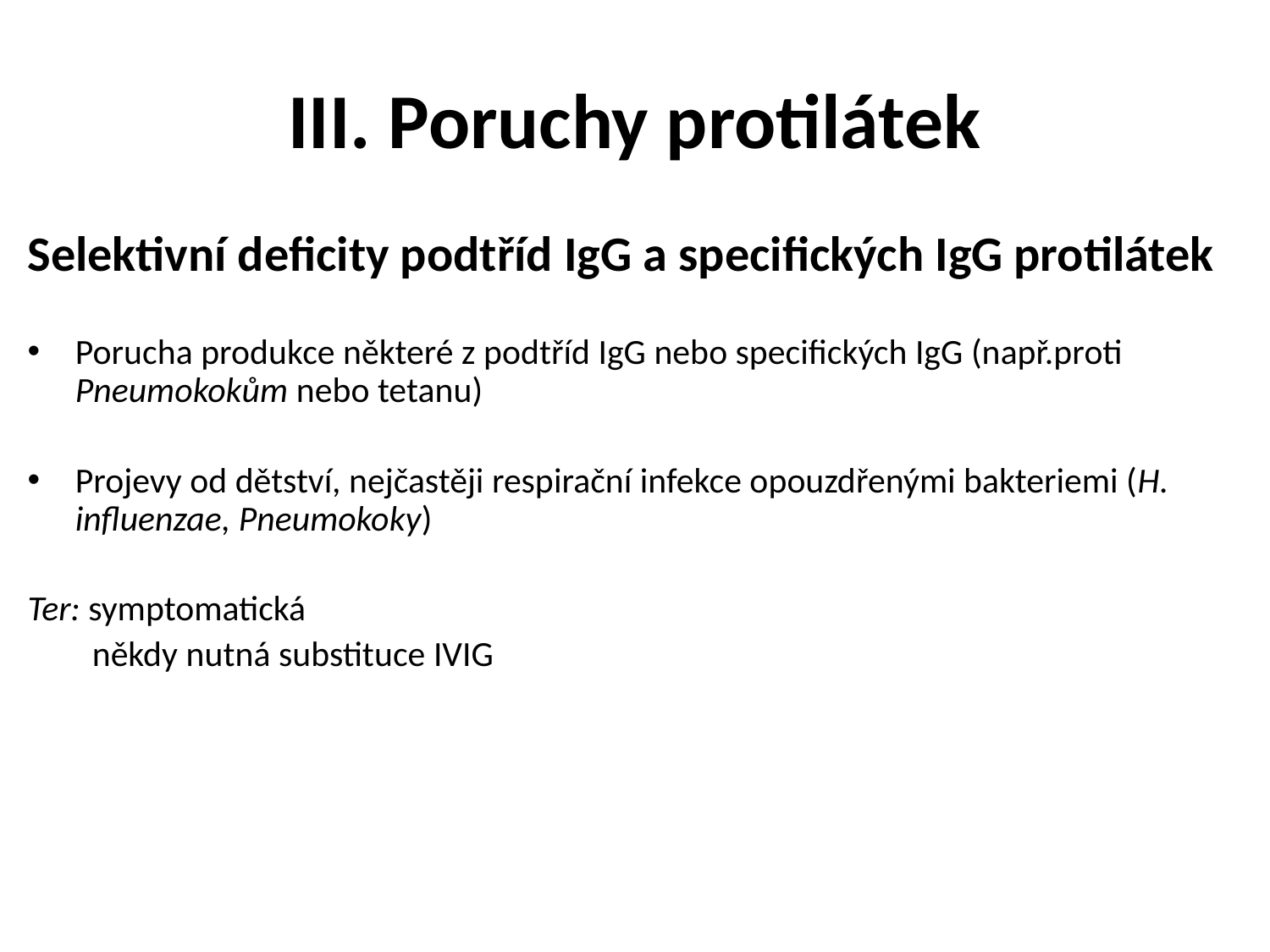

# III. Poruchy protilátek
Selektivní deficity podtříd IgG a specifických IgG protilátek

Porucha produkce některé z podtříd IgG nebo specifických IgG (např.proti Pneumokokům nebo tetanu)

Projevy od dětství, nejčastěji respirační infekce opouzdřenými bakteriemi (H. influenzae, Pneumokoky)

Ter: symptomatická
        někdy nutná substituce IVIG